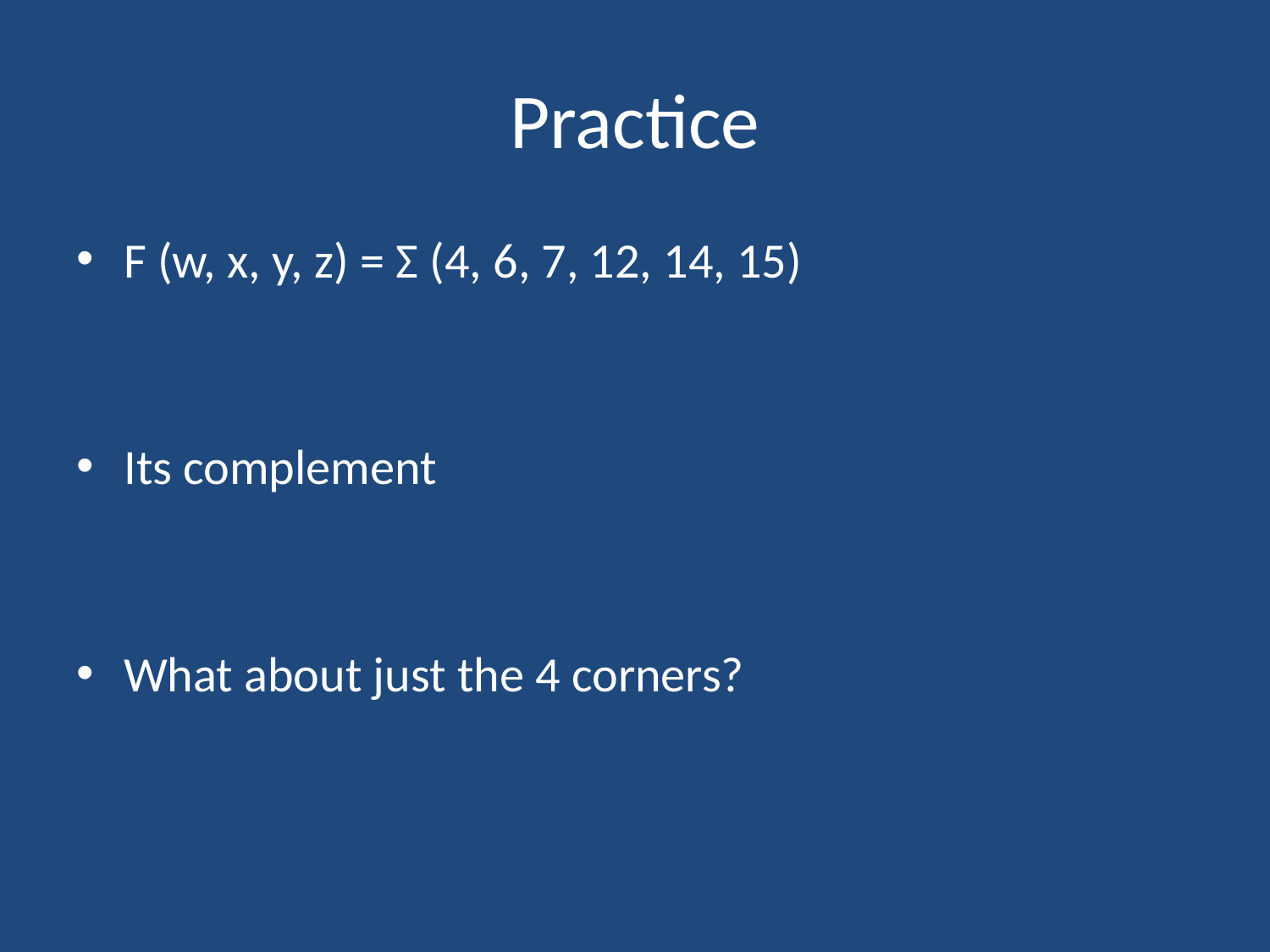

# Practice
F (w, x, y, z) = Σ (4, 6, 7, 12, 14, 15)

Its complement

What about just the 4 corners?